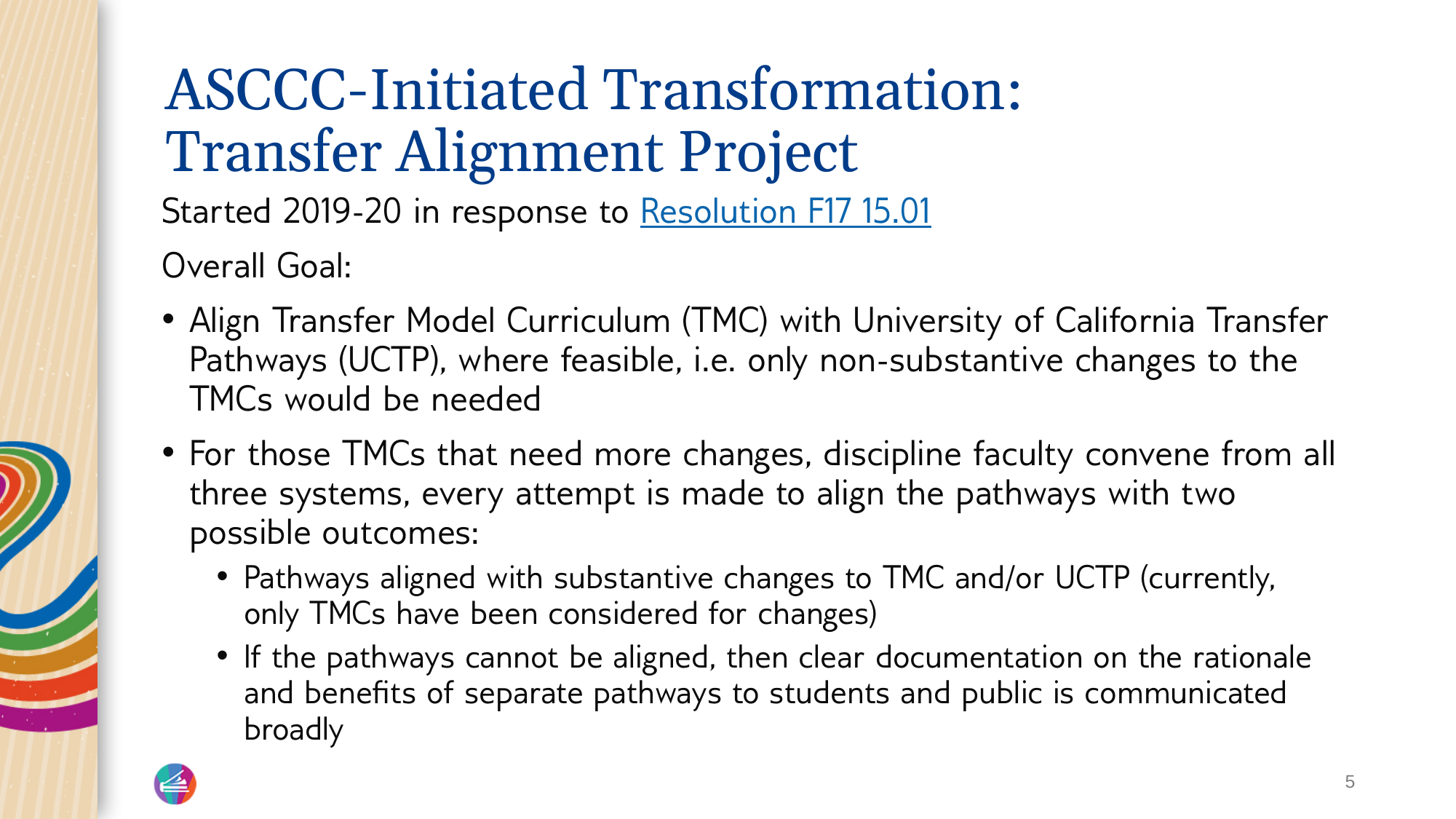

# ASCCC-Initiated Transformation: Transfer Alignment Project
Started 2019-20 in response to Resolution F17 15.01
Overall Goal:
Align Transfer Model Curriculum (TMC) with University of California Transfer Pathways (UCTP), where feasible, i.e. only non-substantive changes to the TMCs would be needed
For those TMCs that need more changes, discipline faculty convene from all three systems, every attempt is made to align the pathways with two possible outcomes:
Pathways aligned with substantive changes to TMC and/or UCTP (currently, only TMCs have been considered for changes)
If the pathways cannot be aligned, then clear documentation on the rationale and benefits of separate pathways to students and public is communicated broadly

5